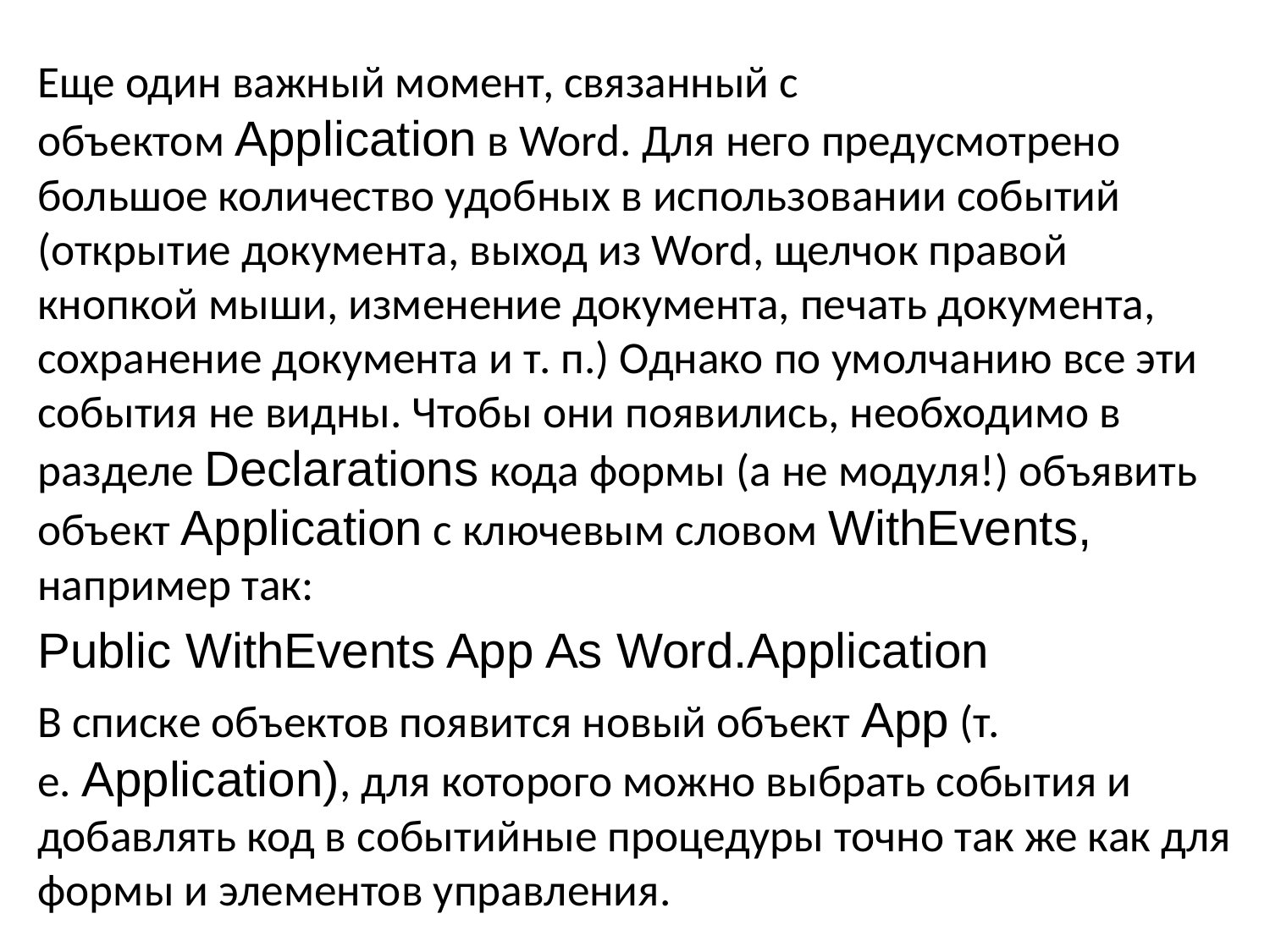

Еще один важный момент, связанный с объектом Application в Word. Для него предусмотрено большое количество удобных в использовании событий (открытие документа, выход из Word, щелчок правой кнопкой мыши, изменение документа, печать документа, сохранение документа и т. п.) Однако по умолчанию все эти события не видны. Чтобы они появились, необходимо в разделе Declarations кода формы (а не модуля!) объявить объект Application с ключевым словом WithEvents, например так:
Public WithEvents App As Word.Application
В списке объектов появится новый объект App (т. е. Application), для которого можно выбрать события и добавлять код в событийные процедуры точно так же как для формы и элементов управления.